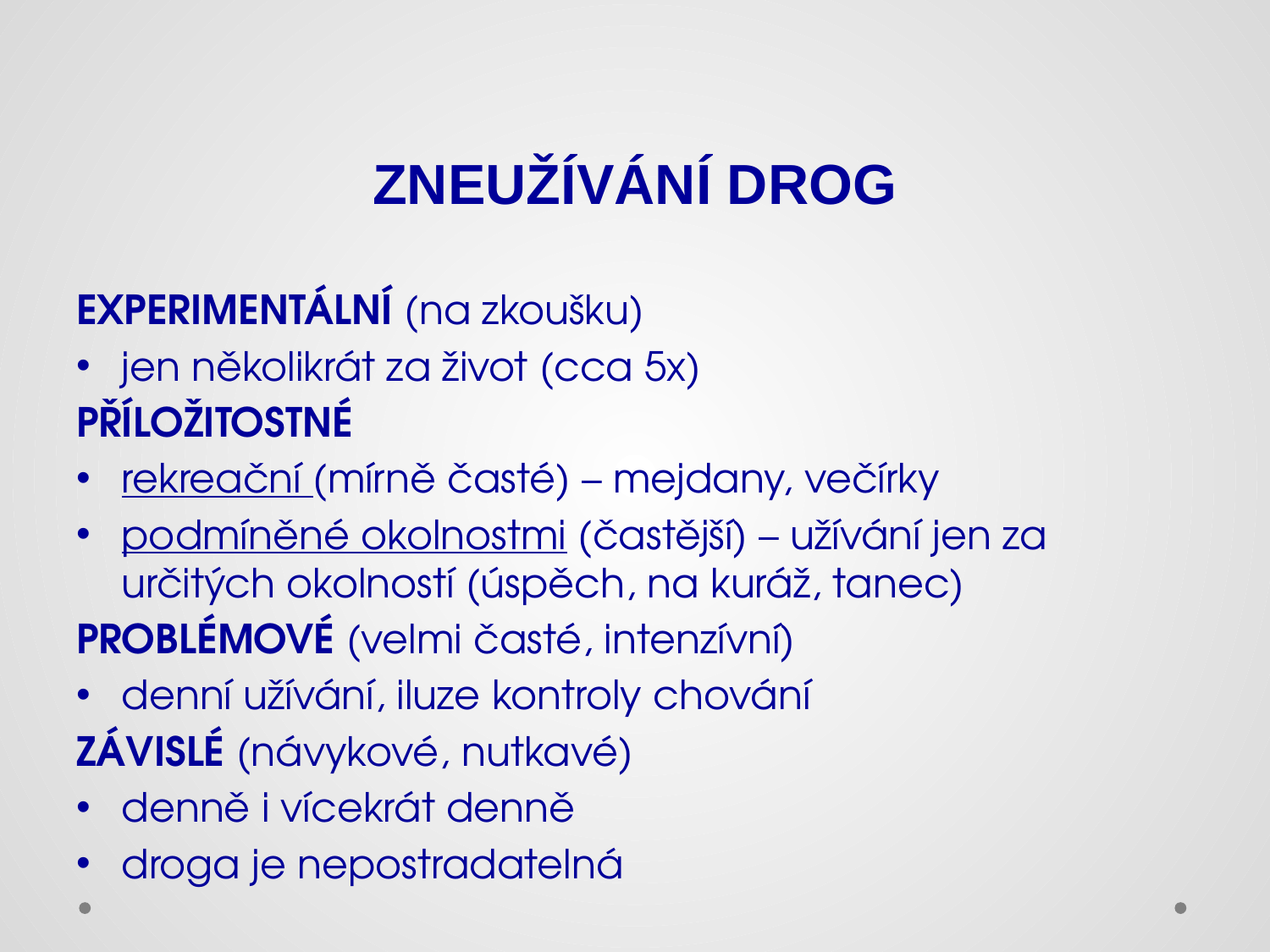

# ZNEUŽÍVÁNÍ DROG

EXPERIMENTÁLNÍ (na zkoušku)
jen několikrát za život (cca 5x)
PŘÍLOŽITOSTNÉ
rekreační (mírně časté) – mejdany, večírky
podmíněné okolnostmi (častější) – užívání jen za určitých okolností (úspěch, na kuráž, tanec)
PROBLÉMOVÉ (velmi časté, intenzívní)
denní užívání, iluze kontroly chování
ZÁVISLÉ (návykové, nutkavé)
denně i vícekrát denně
droga je nepostradatelná